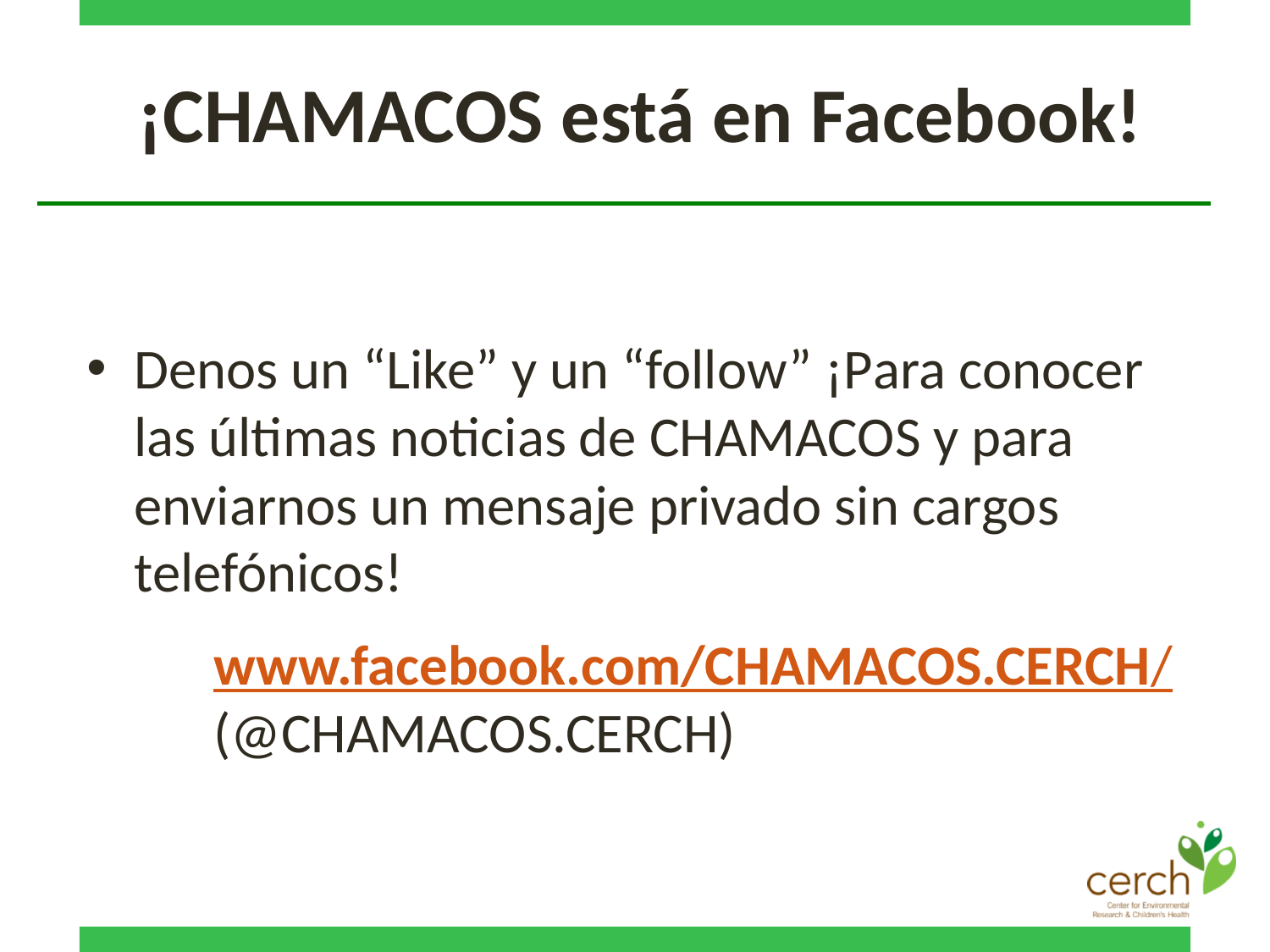

¡CHAMACOS está en Facebook!
Denos un “Like” y un “follow” ¡Para conocer las últimas noticias de CHAMACOS y para enviarnos un mensaje privado sin cargos telefónicos!

www.facebook.com/CHAMACOS.CERCH/
(@CHAMACOS.CERCH)